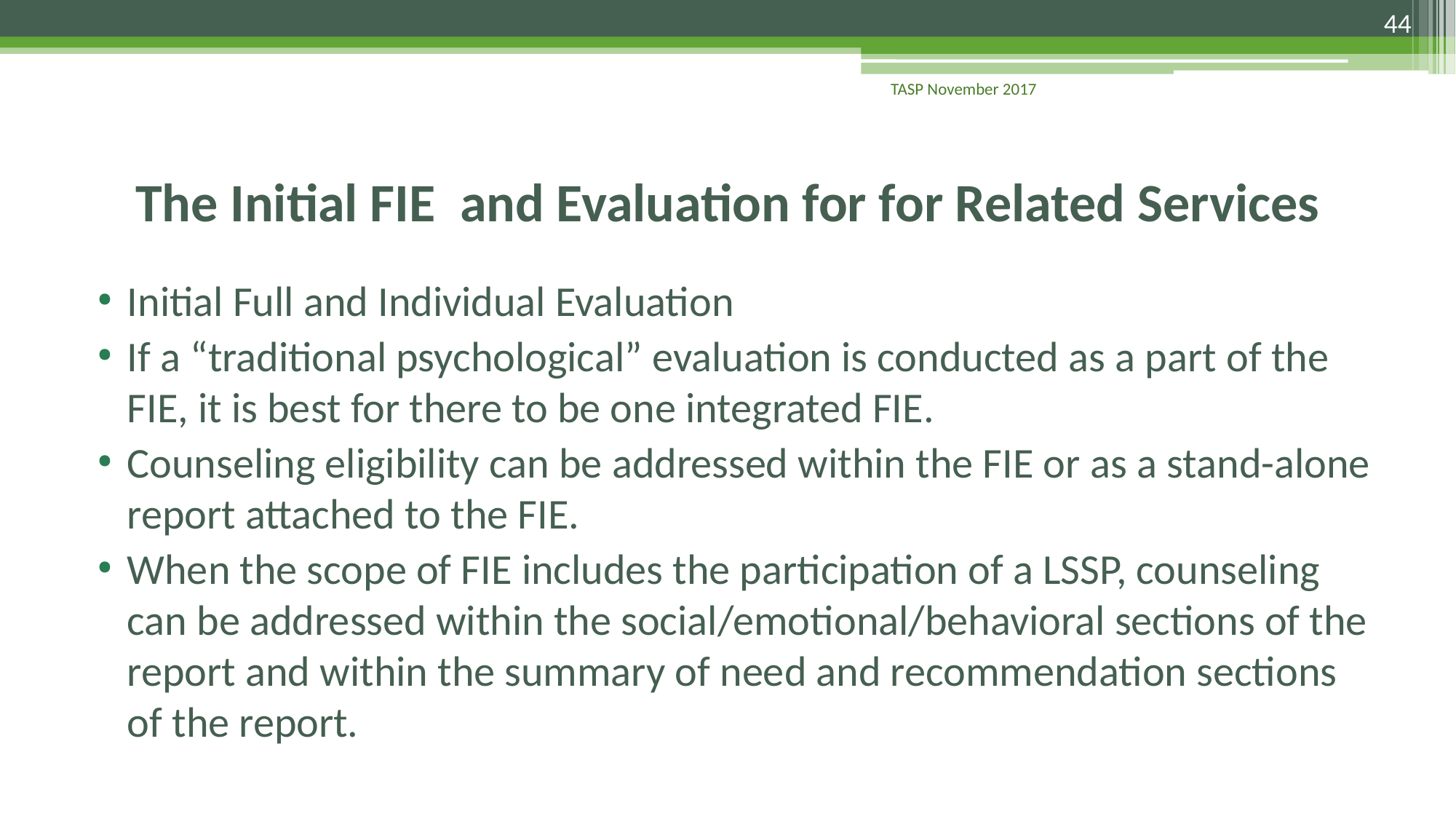

44
TASP November 2017
# The Initial FIE  and Evaluation for for Related Services
Initial Full and Individual Evaluation
If a “traditional psychological” evaluation is conducted as a part of the FIE, it is best for there to be one integrated FIE.
Counseling eligibility can be addressed within the FIE or as a stand-alone report attached to the FIE.
When the scope of FIE includes the participation of a LSSP, counseling can be addressed within the social/emotional/behavioral sections of the report and within the summary of need and recommendation sections of the report.